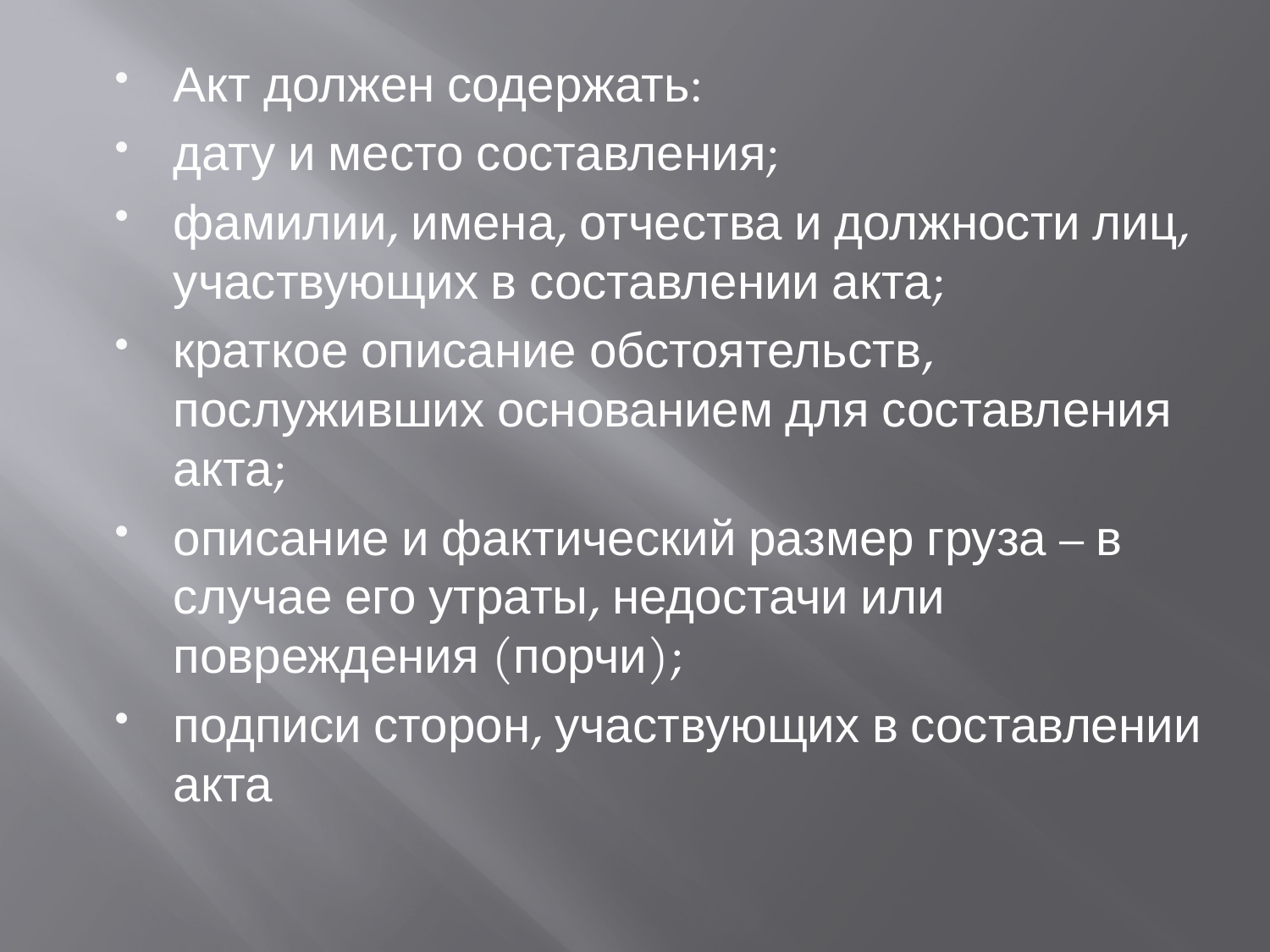

Акт должен содержать:
дату и место составления;
фамилии, имена, отчества и должности лиц, участвующих в составлении акта;
краткое описание обстоятельств, послуживших основанием для составления акта;
описание и фактический размер груза – в случае его утраты, недостачи или повреждения (порчи);
подписи сторон, участвующих в составлении акта